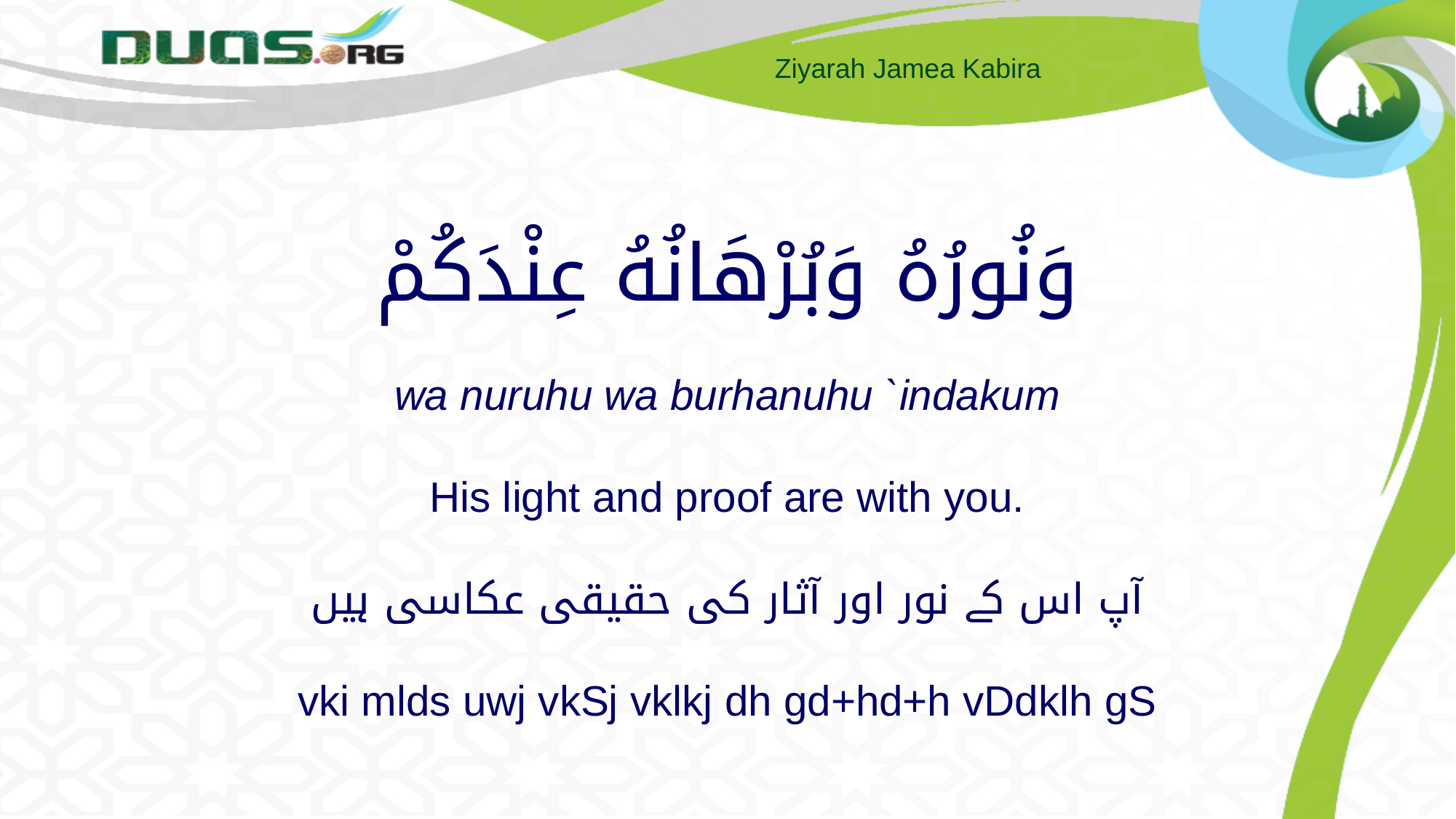

# وَنُورُهُ وَبُرْهَانُهُ عِنْدَكُمْ wa nuruhu wa burhanuhu `indakum His light and proof are with you. آپ اس کے نور اور آثار کی حقیقی عکاسی ہیں vki mlds uwj vkSj vklkj dh gd+hd+h vDdklh gS